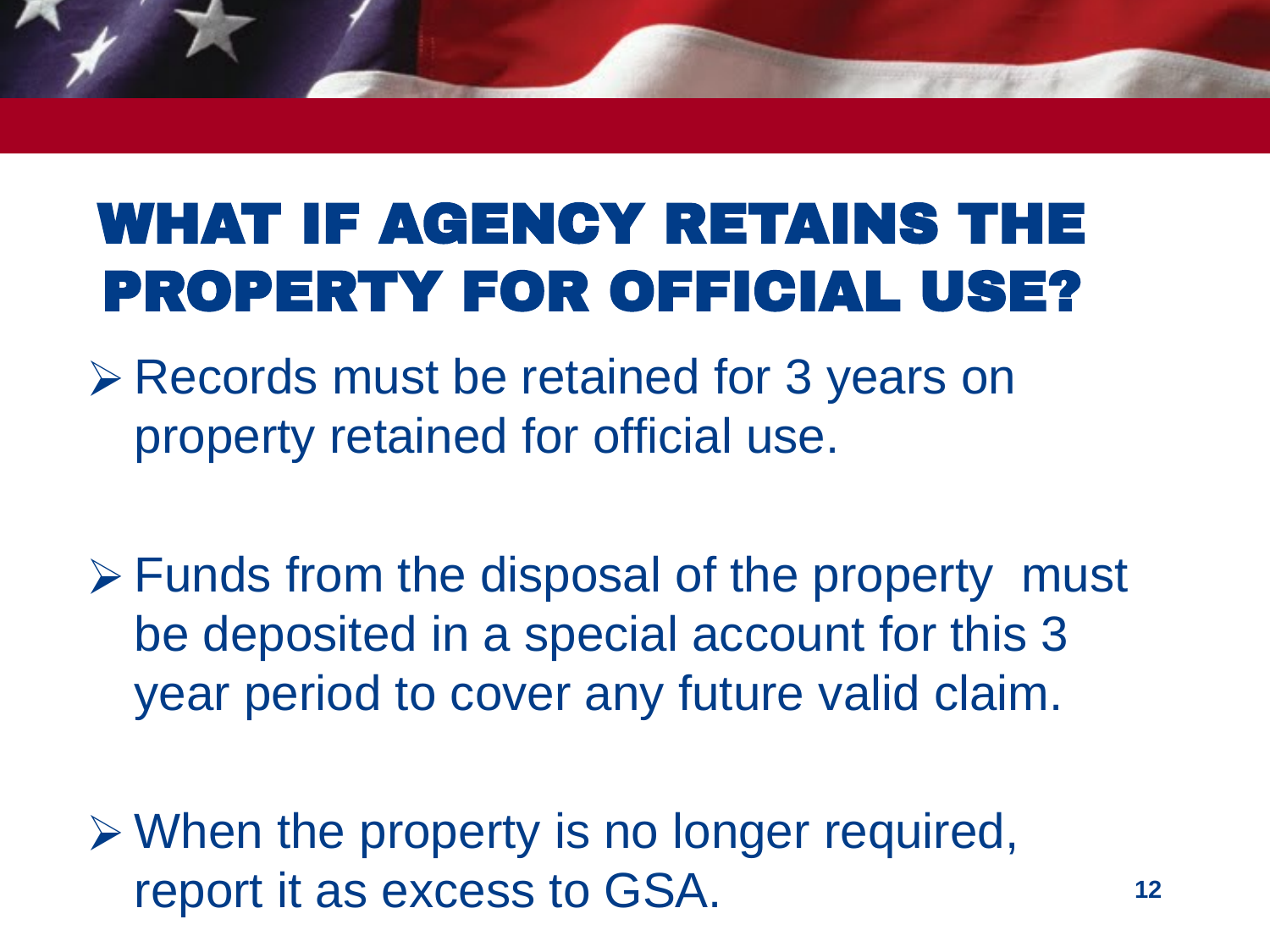

# WHAT IF AGENCY RETAINS THE PROPERTY FOR OFFICIAL USE?
Records must be retained for 3 years on property retained for official use.

Funds from the disposal of the property  must be deposited in a special account for this 3 year period to cover any future valid claim.

When the property is no longer required, report it as excess to GSA.
12